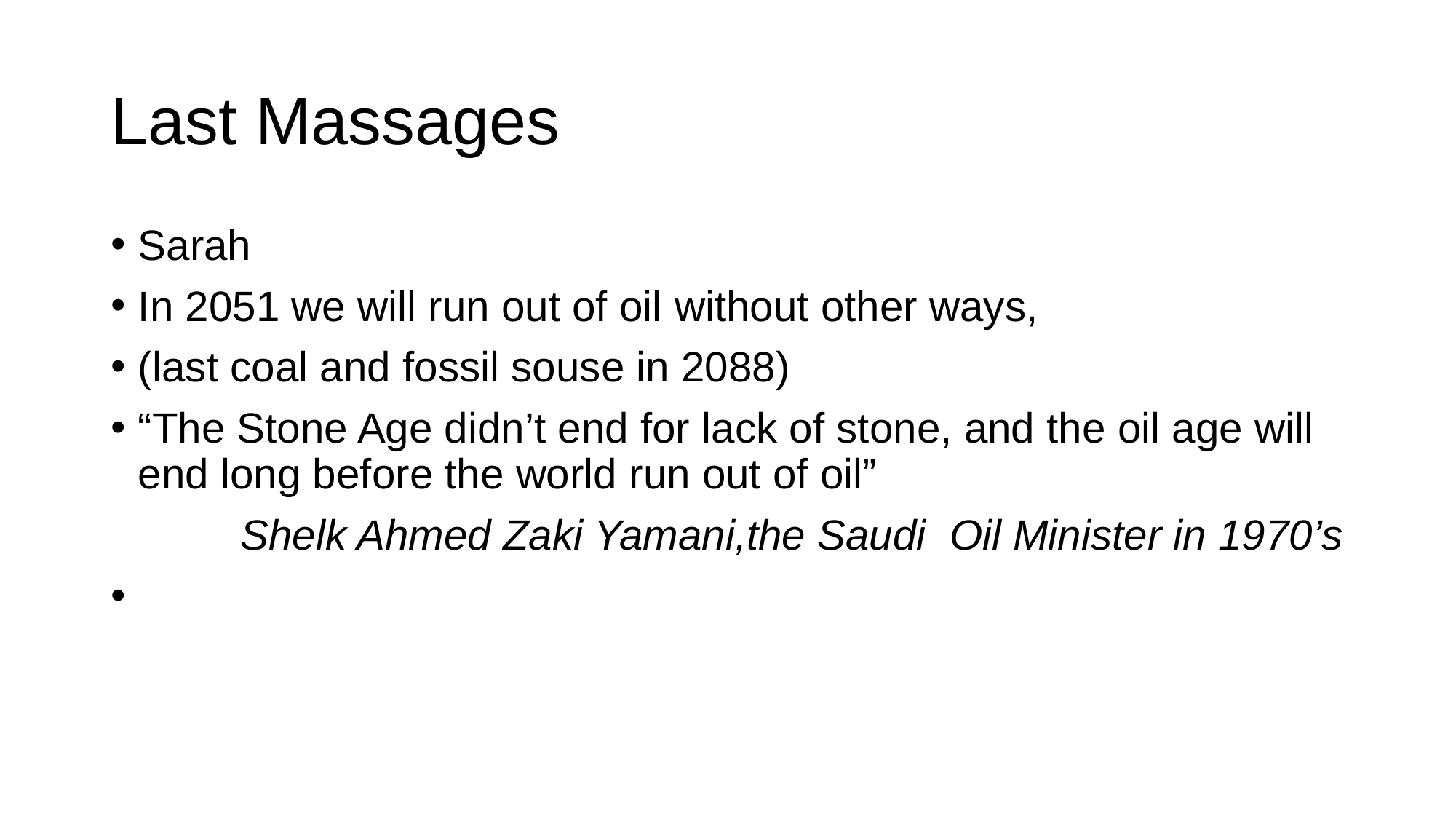

# Last Massages
Sarah
In 2051 we will run out of oil without other ways,
(last coal and fossil souse in 2088)
“The Stone Age didn’t end for lack of stone, and the oil age will end long before the world run out of oil”
     Shelk Ahmed Zaki Yamani,the Saudi  Oil Minister in 1970’s